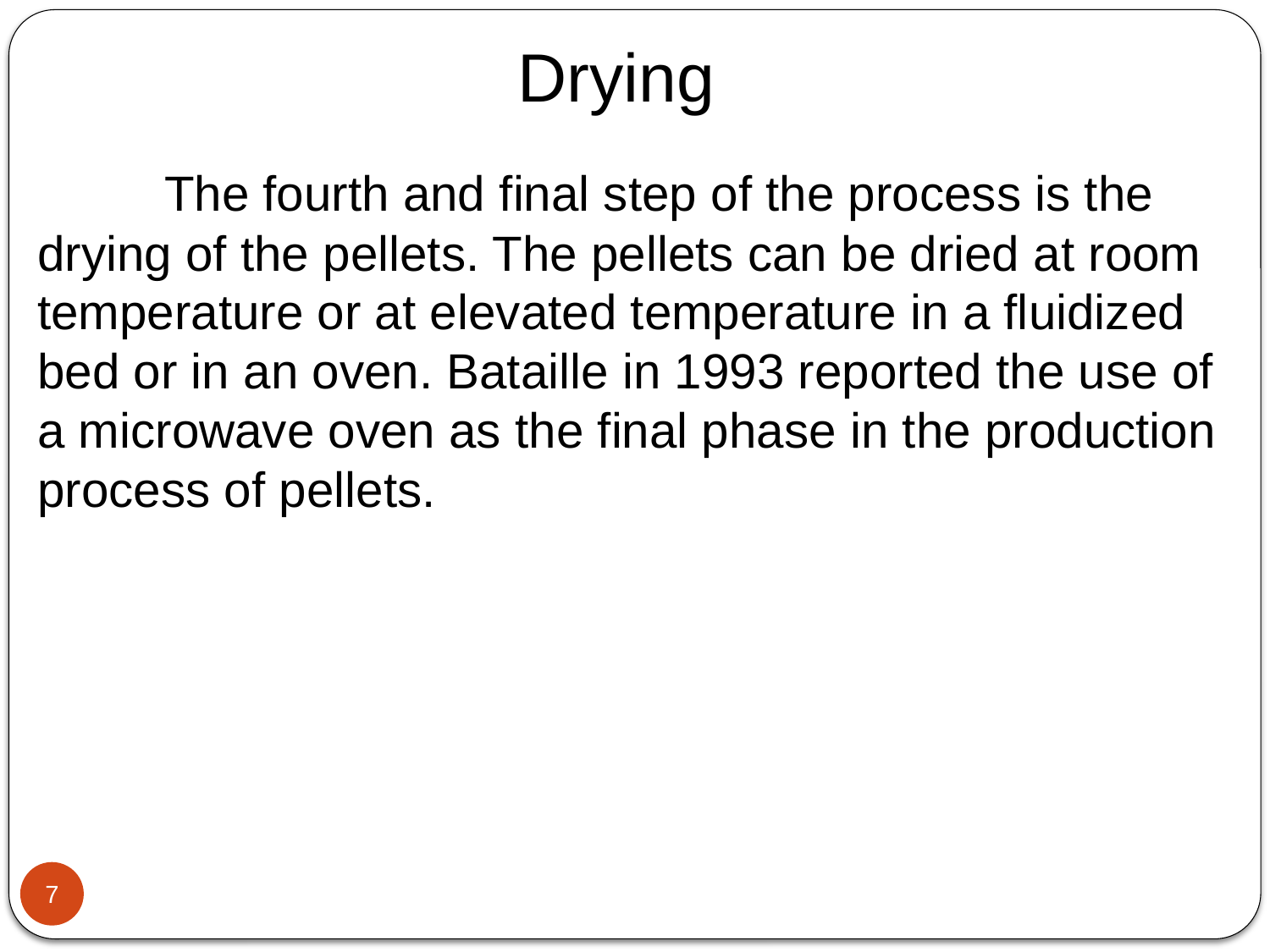

# Drying
	The fourth and final step of the process is the drying of the pellets. The pellets can be dried at room temperature or at elevated temperature in a fluidized bed or in an oven. Bataille in 1993 reported the use of a microwave oven as the final phase in the production process of pellets.
7